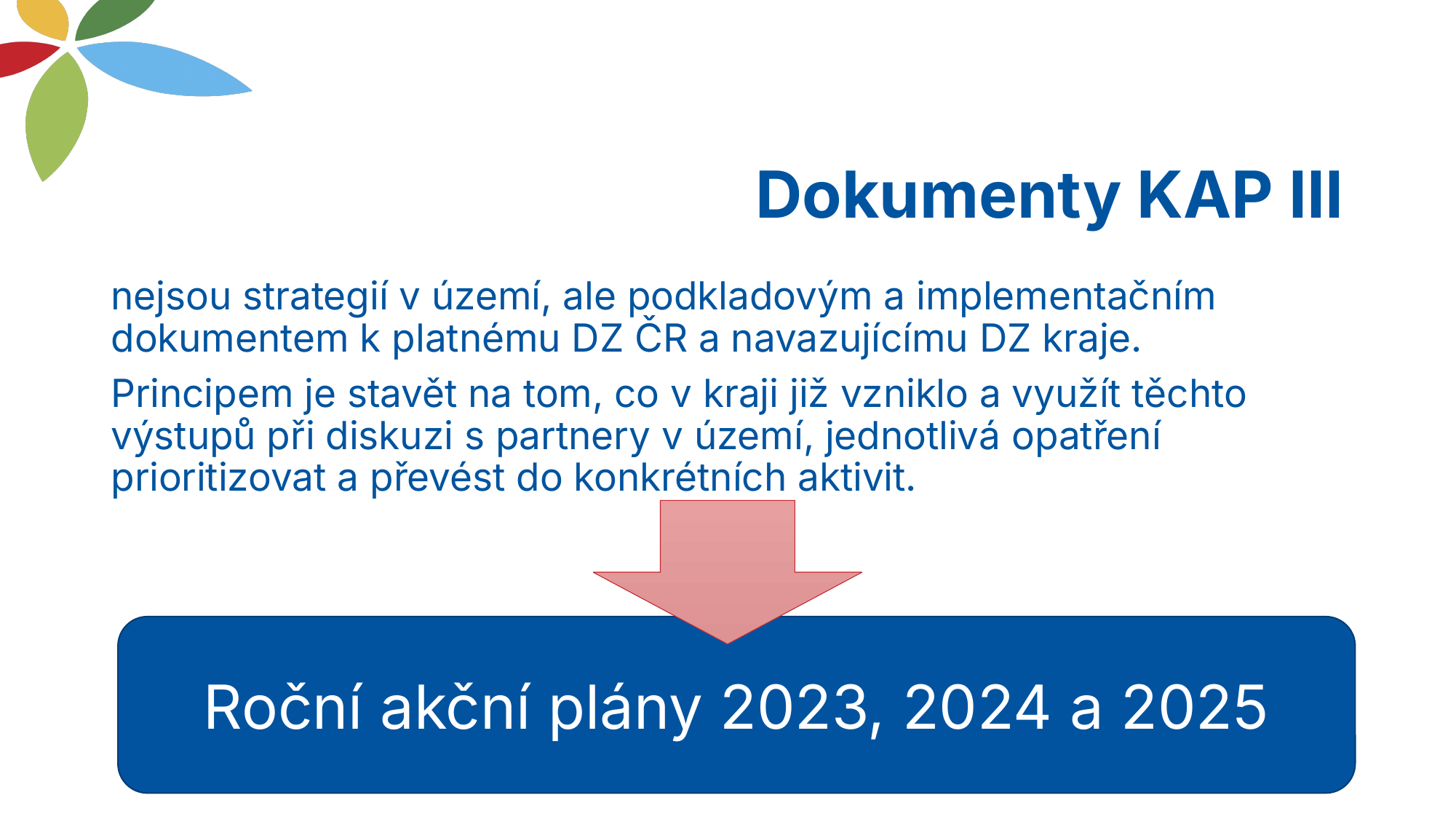

# Dokumenty KAP III
nejsou strategií v území, ale podkladovým a implementačním dokumentem k platnému DZ ČR a navazujícímu DZ kraje.
Principem je stavět na tom, co v kraji již vzniklo a využít těchto výstupů při diskuzi s partnery v území, jednotlivá opatření prioritizovat a převést do konkrétních aktivit.

Roční akční plány 2023, 2024 a 2025